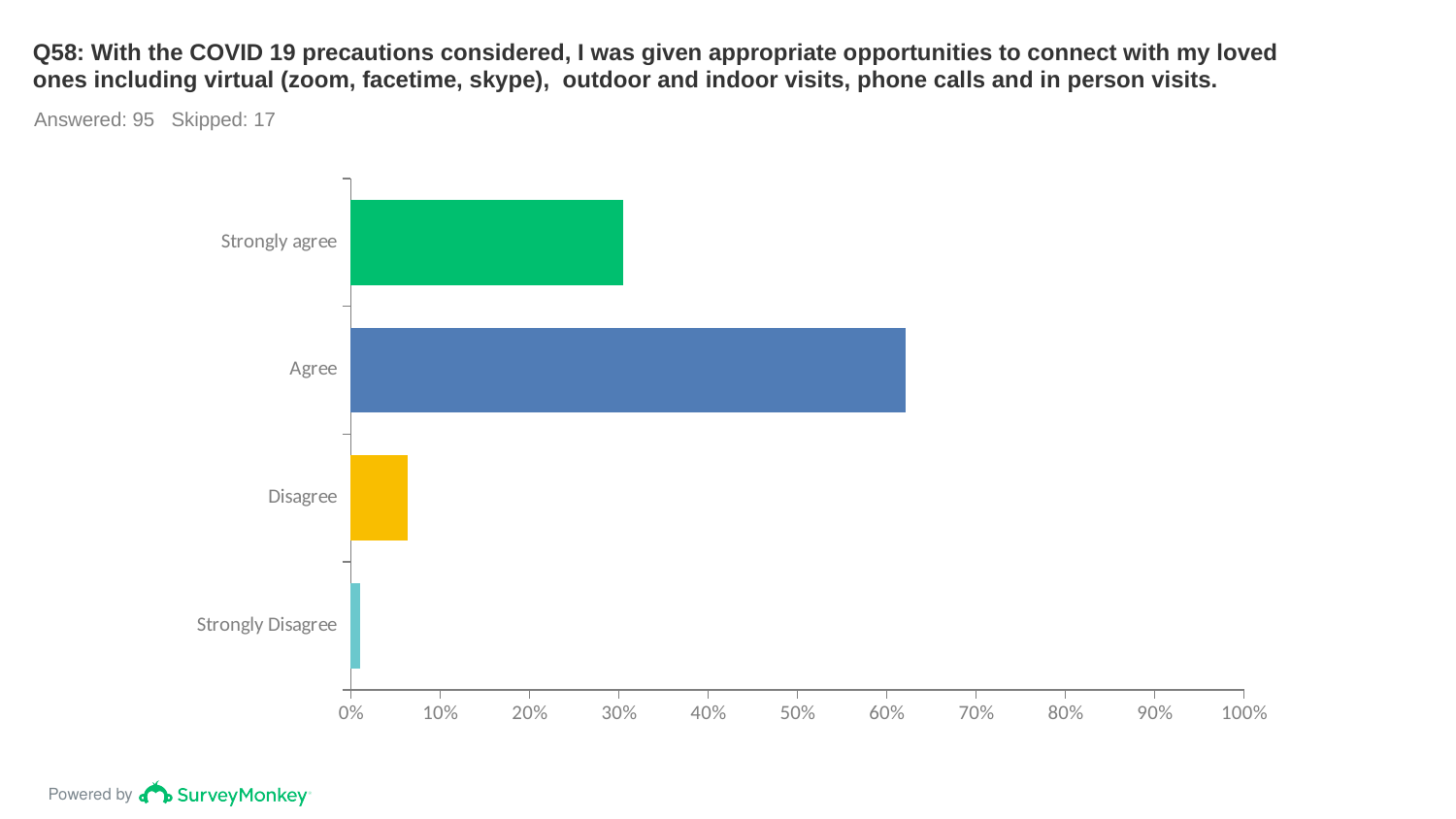

# Q58: With the COVID 19 precautions considered, I was given appropriate opportunities to connect with my loved ones including virtual (zoom, facetime, skype),  outdoor and indoor visits, phone calls and in person visits.
Answered: 95   Skipped: 17

### Chart

| Category |   |
|---|---|
| Strongly agree | 0.3053 |
| Agree | 0.6211 |
| Disagree | 0.0632 |
| Strongly Disagree | 0.0105 |